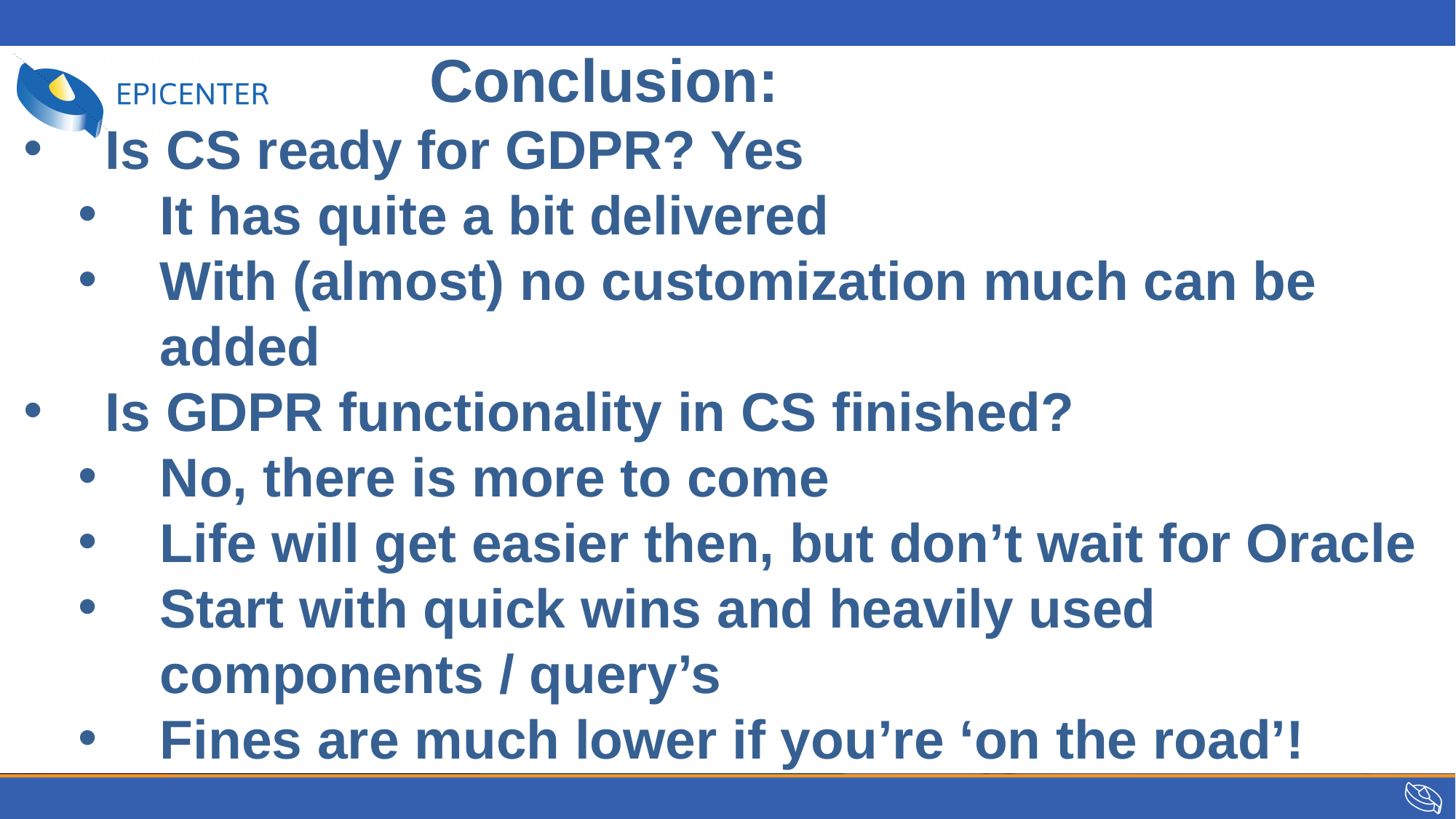

Conclusion:
Is CS ready for GDPR? Yes
It has quite a bit delivered
With (almost) no customization much can be added
Is GDPR functionality in CS finished?
No, there is more to come
Life will get easier then, but don’t wait for Oracle
Start with quick wins and heavily used components / query’s
Fines are much lower if you’re ‘on the road’!